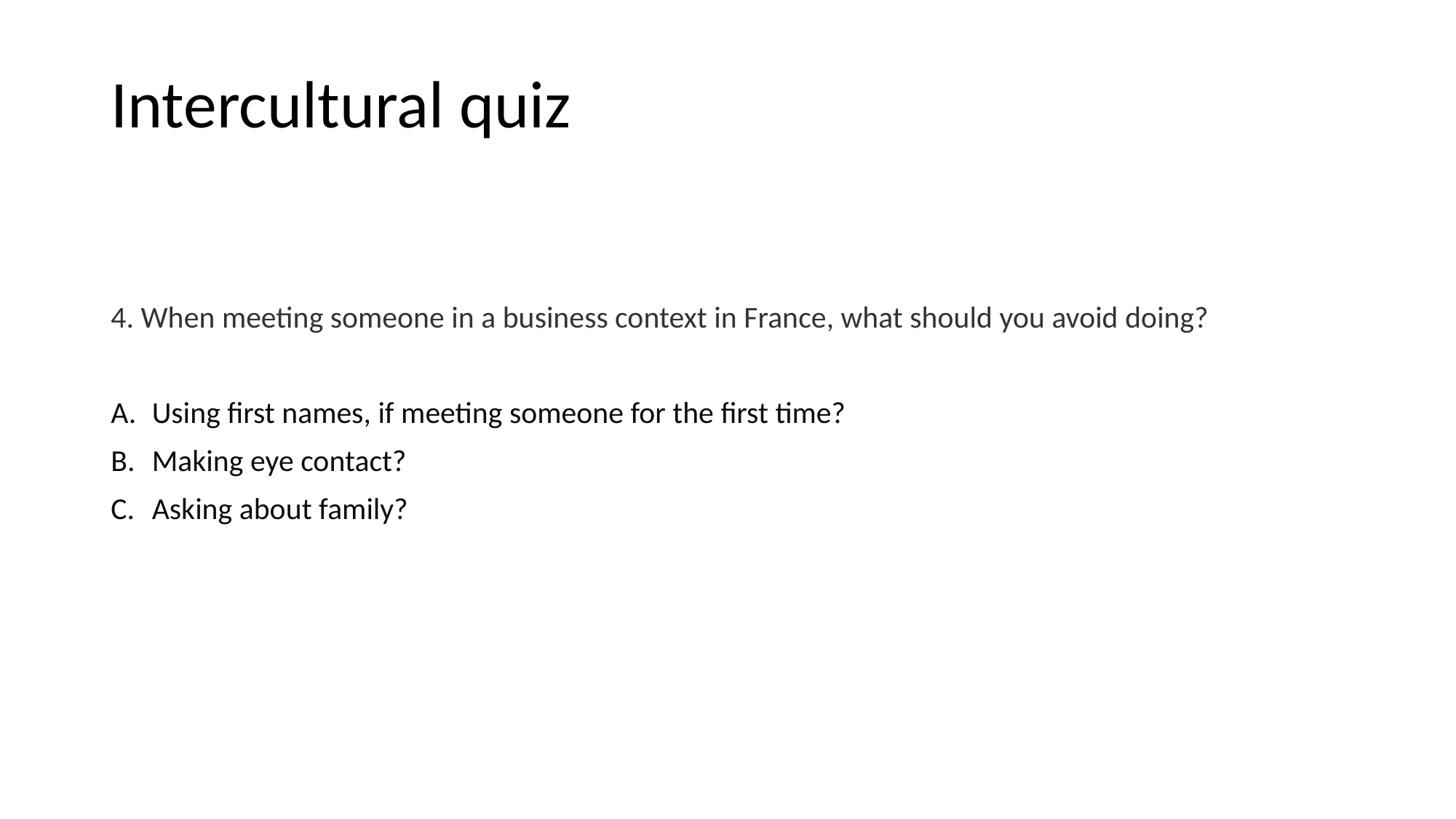

# Intercultural quiz
4. When meeting someone in a business context in France, what should you avoid doing?

Using first names, if meeting someone for the first time?
Making eye contact?
Asking about family?